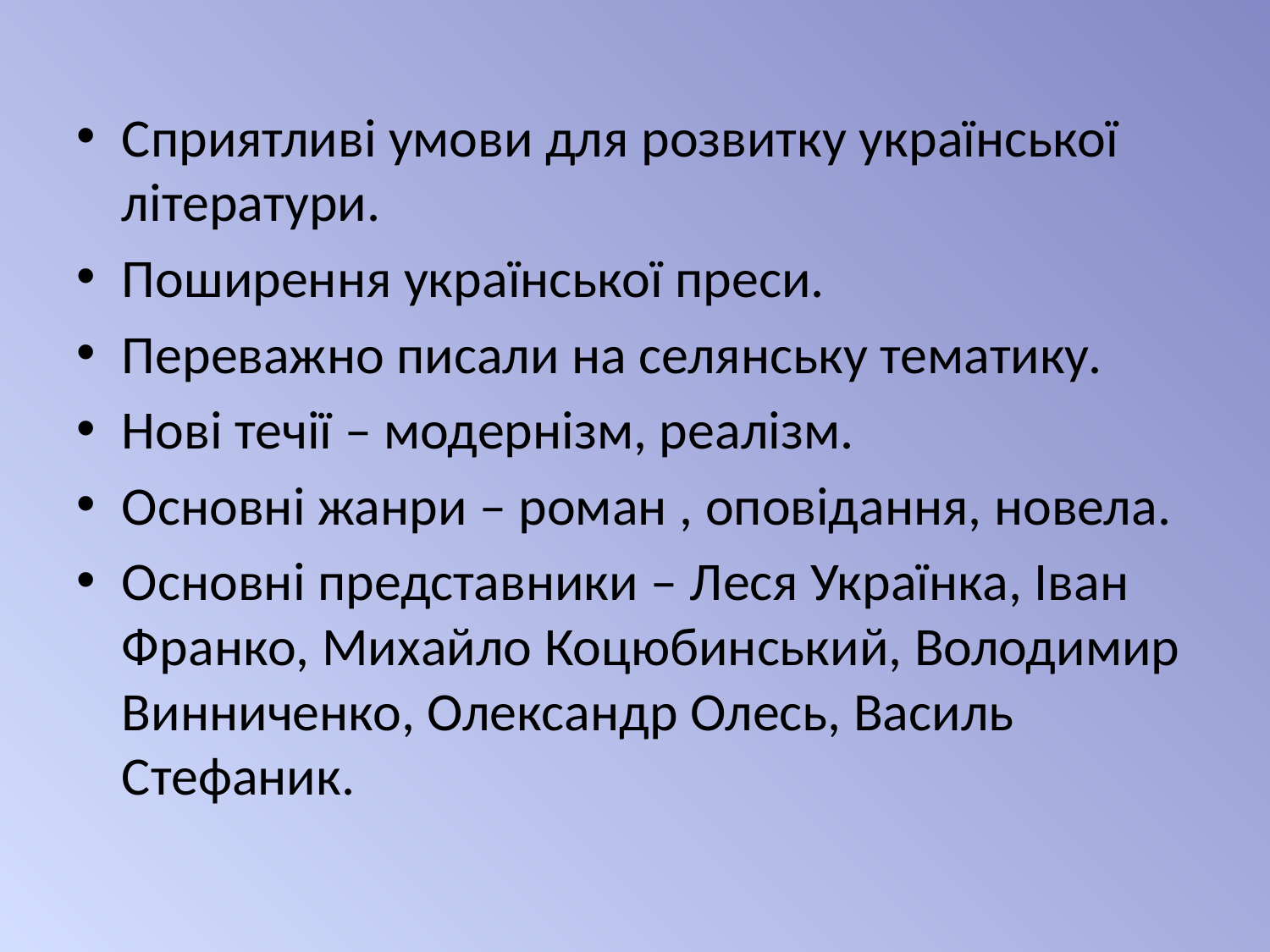

Сприятливі умови для розвитку української літератури.
Поширення української преси.
Переважно писали на селянську тематику.
Нові течії – модернізм, реалізм.
Основні жанри – роман , оповідання, новела.
Основні представники – Леся Українка, Іван Франко, Михайло Коцюбинський, Володимир Винниченко, Олександр Олесь, Василь Стефаник.